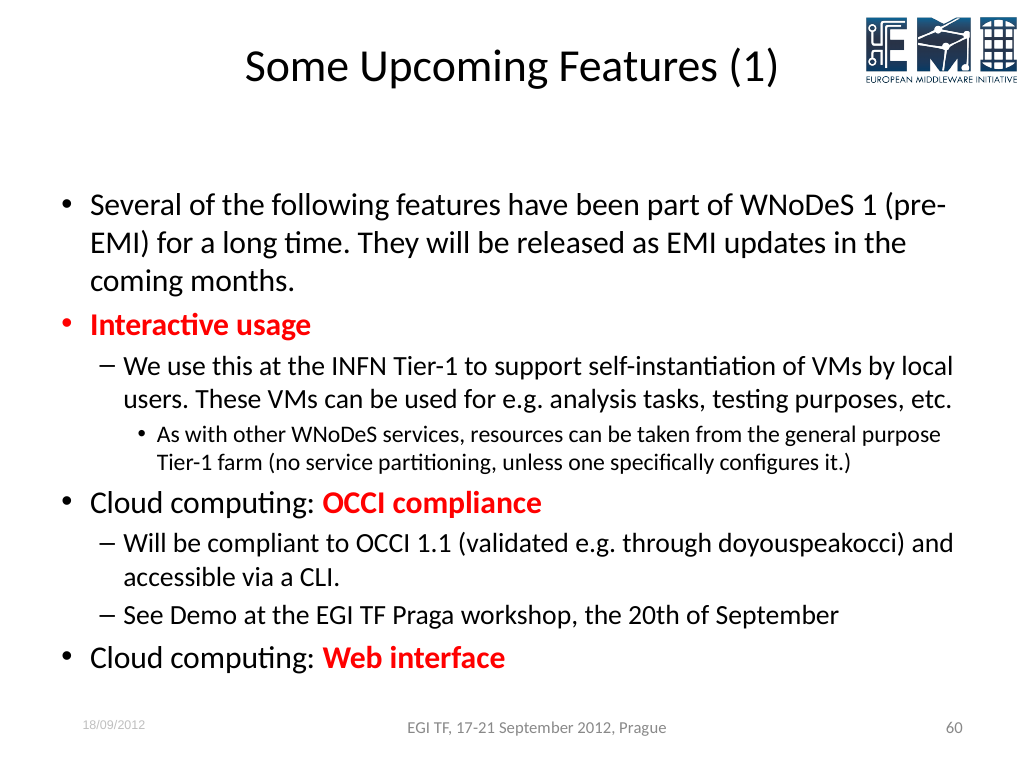

# Some Upcoming Features (1)
Several of the following features have been part of WNoDeS 1 (pre-EMI) for a long time. They will be released as EMI updates in the coming months.
Interactive usage
We use this at the INFN Tier-1 to support self-instantiation of VMs by local users. These VMs can be used for e.g. analysis tasks, testing purposes, etc.
As with other WNoDeS services, resources can be taken from the general purpose Tier-1 farm (no service partitioning, unless one specifically configures it.)
Cloud computing: OCCI compliance
Will be compliant to OCCI 1.1 (validated e.g. through doyouspeakocci) and accessible via a CLI.
See Demo at the EGI TF Praga workshop, the 20th of September
Cloud computing: Web interface
18/09/2012
EGI TF, 17-21 September 2012, Prague
60